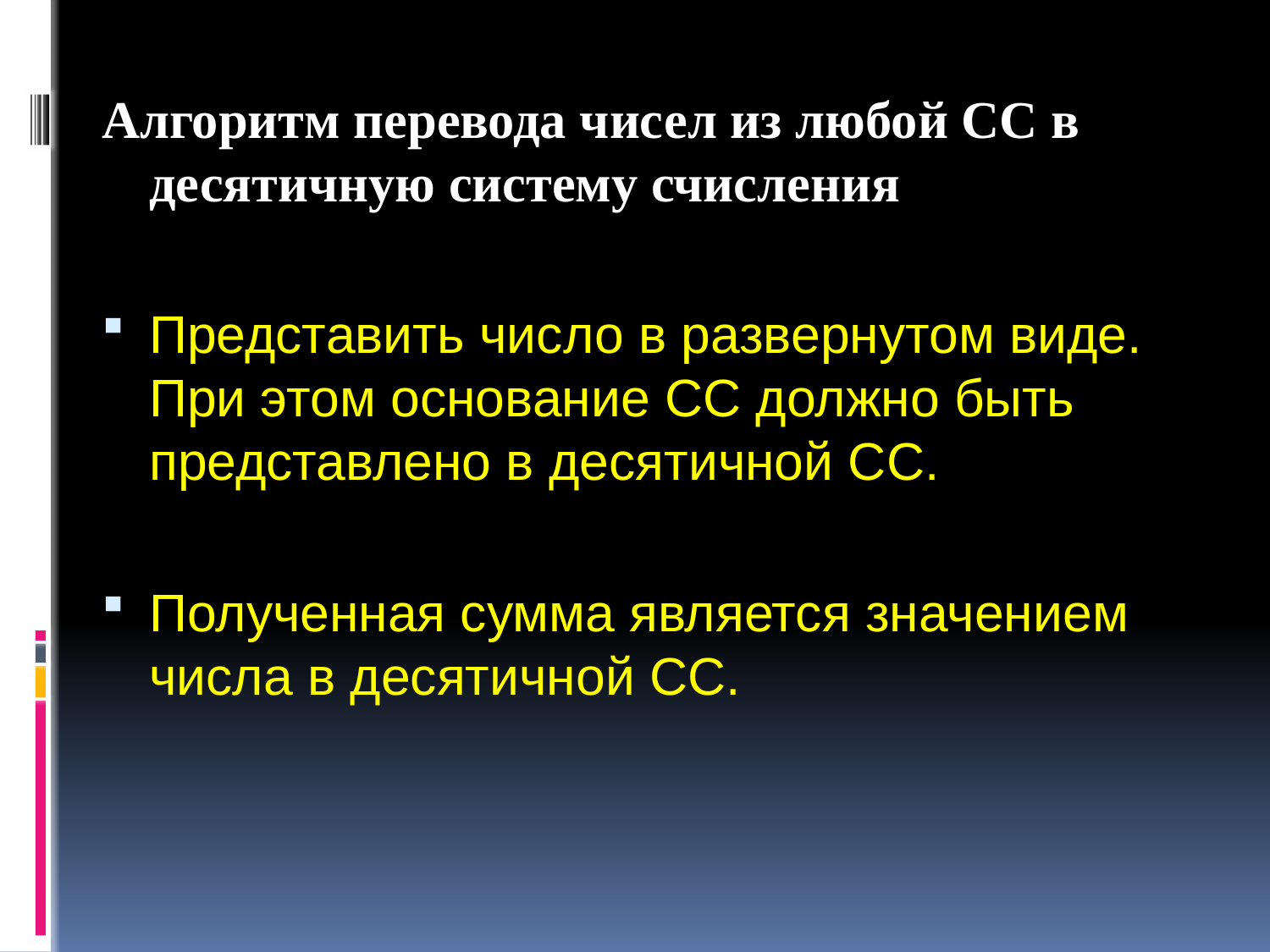

Алгоритм перевода чисел из любой СС в десятичную систему счисления

Представить число в развернутом виде. При этом основание СС должно быть представлено в десятичной СС.

Полученная сумма является значением числа в десятичной СС.